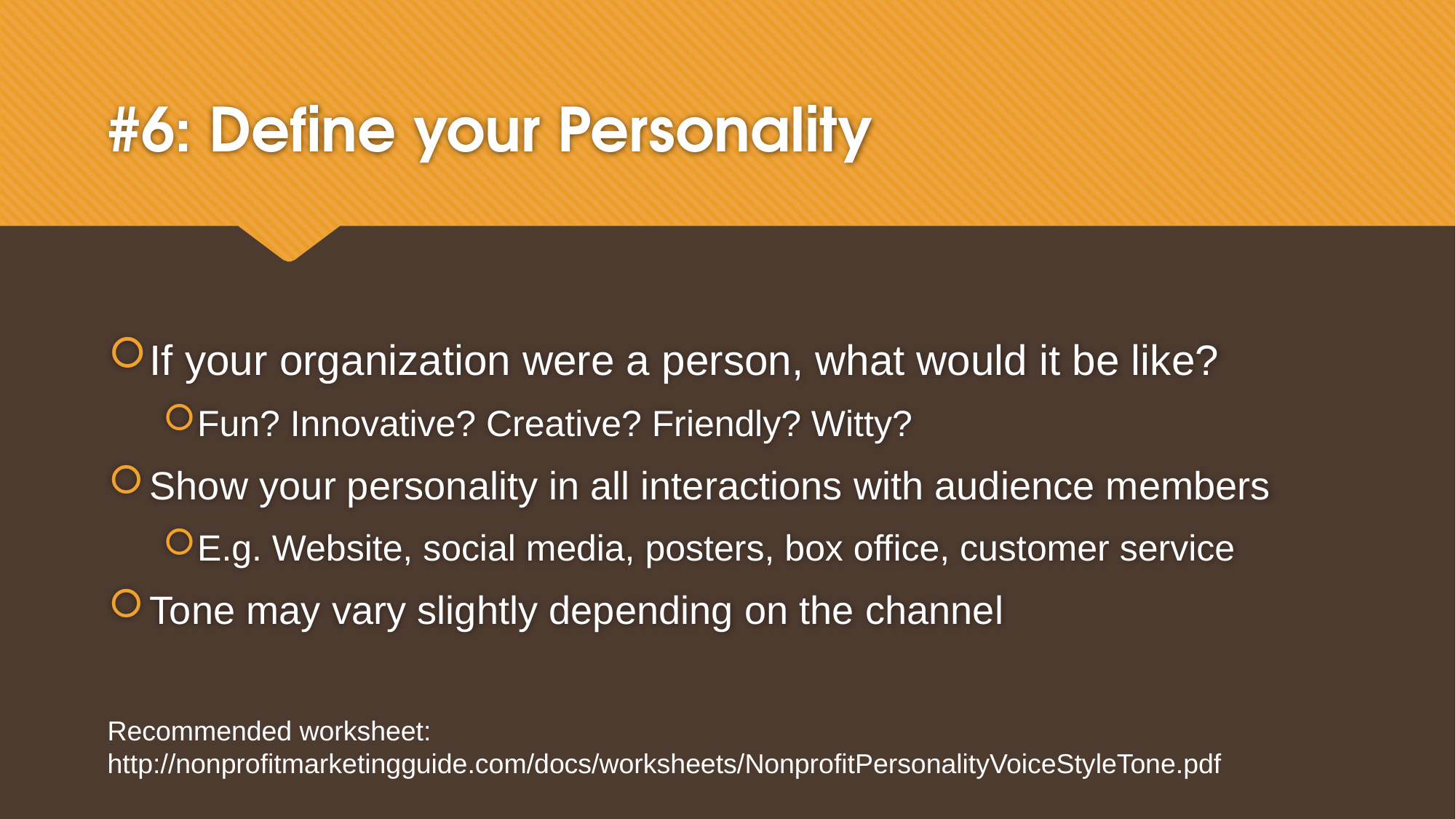

# #6: Define your Personality
If your organization were a person, what would it be like?
Fun? Innovative? Creative? Friendly? Witty?
Show your personality in all interactions with audience members
E.g. Website, social media, posters, box office, customer service
Tone may vary slightly depending on the channel
Recommended worksheet: http://nonprofitmarketingguide.com/docs/worksheets/NonprofitPersonalityVoiceStyleTone.pdf